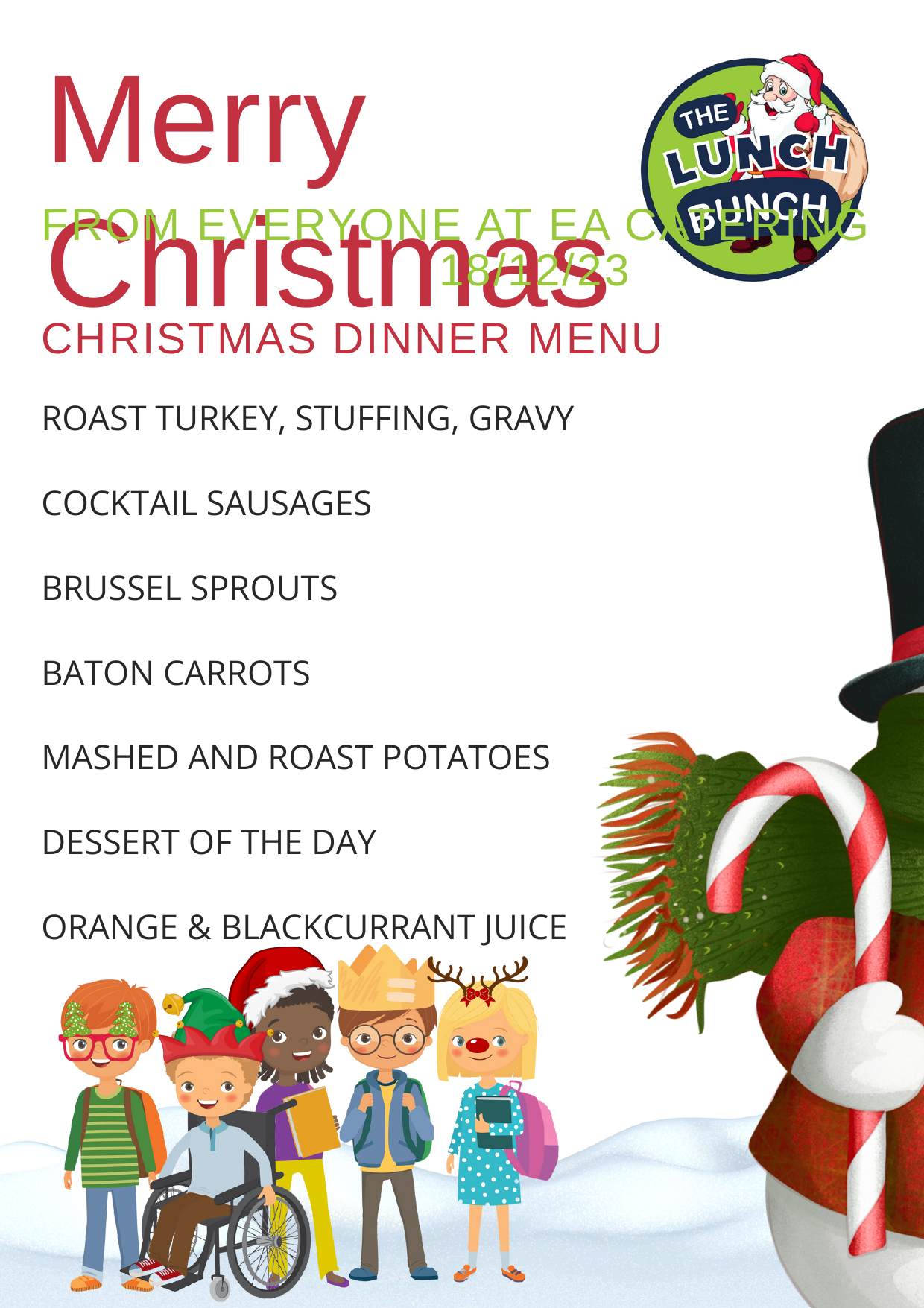

Merry Christmas

FROM EVERYONE AT EA CATERING
                           18/12/23

CHRISTMAS DINNER MENU
ROAST TURKEY, STUFFING, GRAVY

COCKTAIL SAUSAGES

BRUSSEL SPROUTS

BATON CARROTS

MASHED AND ROAST POTATOES

DESSERT OF THE DAY

ORANGE & BLACKCURRANT JUICE

EAT SMART WITH
The
Lunch
Bunch

RECIPE BOOK

EAT SMART WITH
The
Lunch
Bunch
LUNCH
LUNCH
THE
BUNCH
RECIPE BOOK